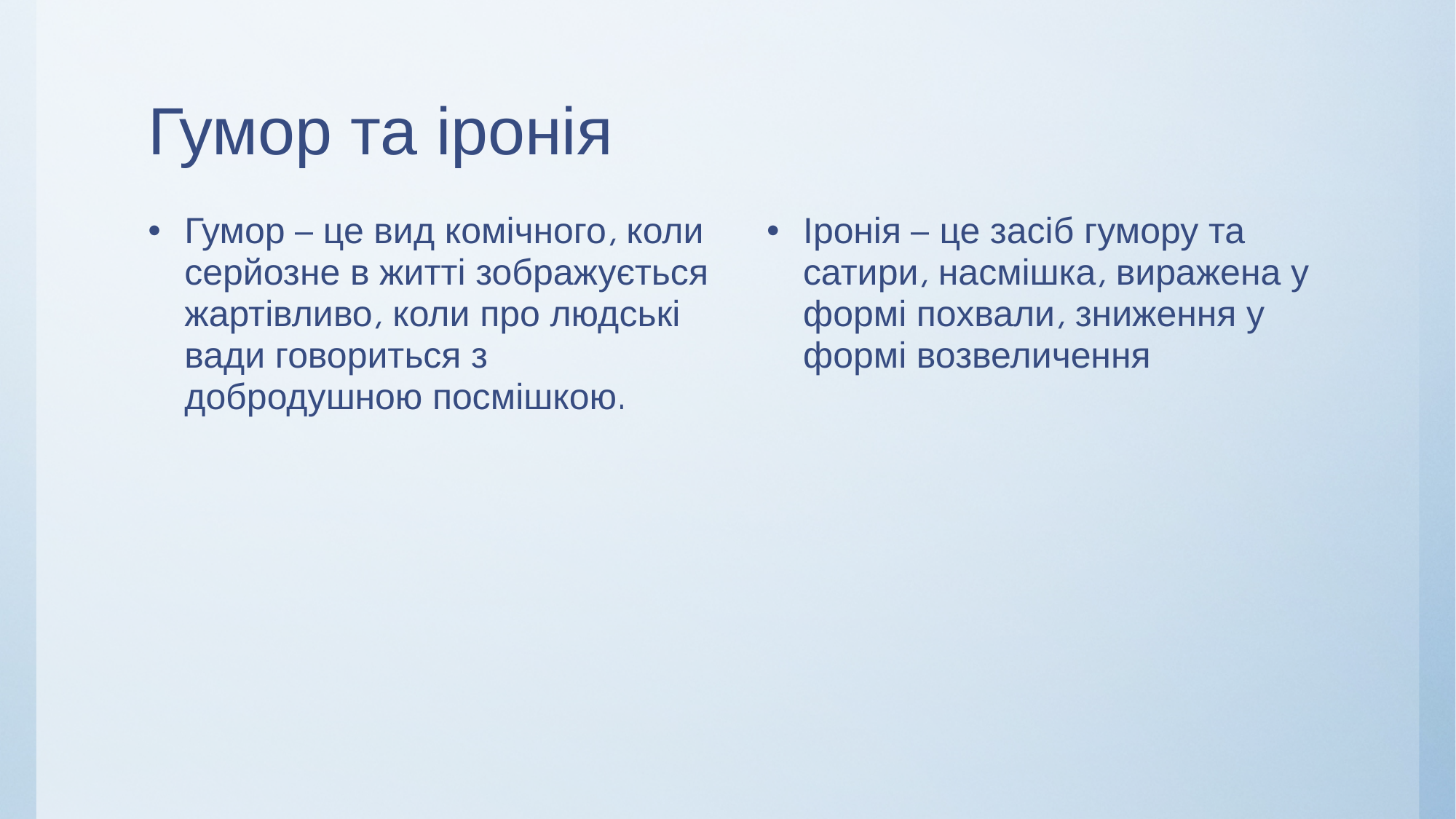

# Гумор та іронія
Гумор – це вид комічного, коли серйозне в житті зображується жартівливо, коли про людські вади говориться з добродушною посмішкою.
Іронія – це засіб гумору та сатири, насмішка, виражена у формі похвали, зниження у формі возвеличення